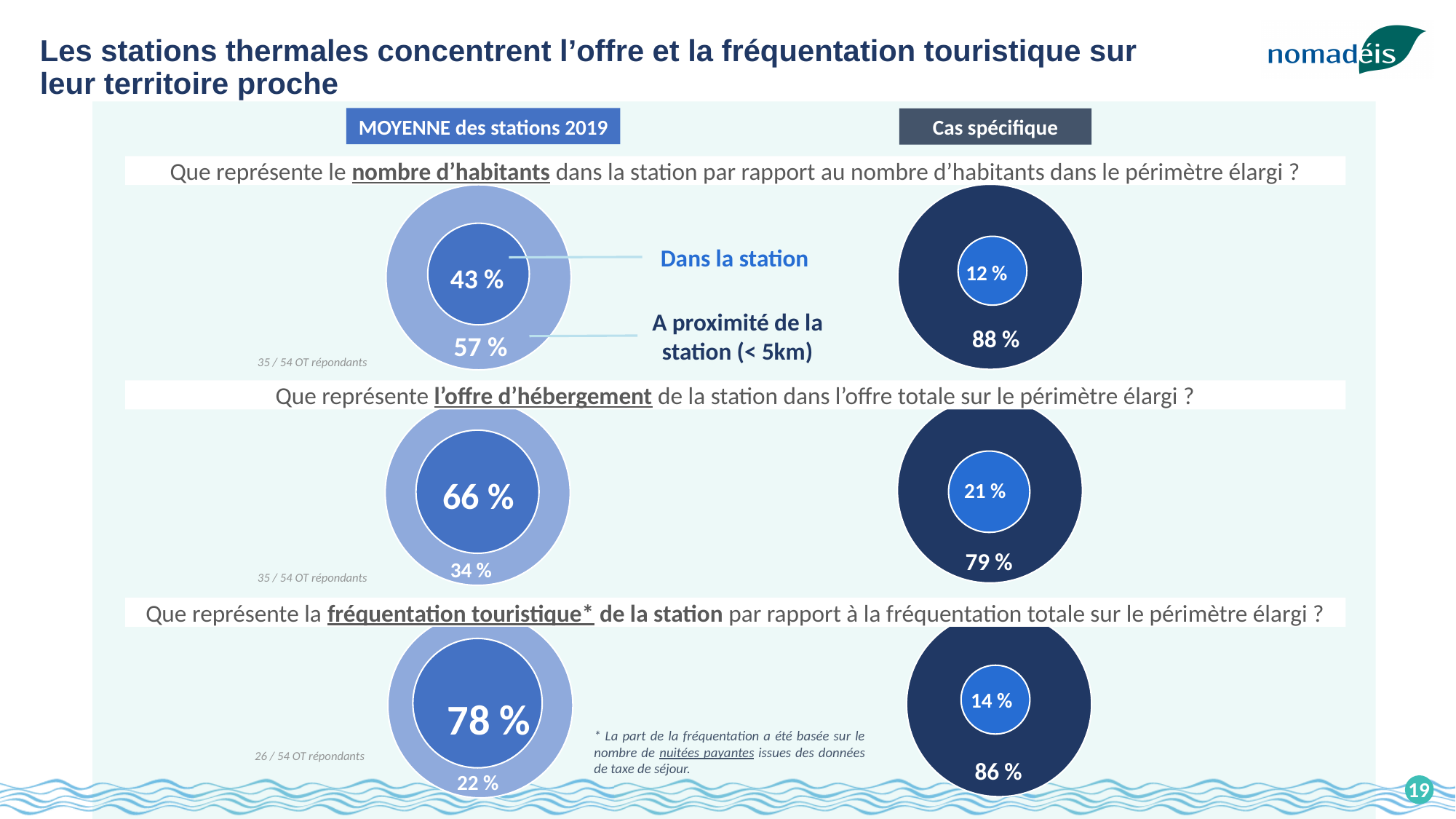

Les stations thermales concentrent l’offre et la fréquentation touristique sur leur territoire proche

MOYENNE des stations 2019
Cas spécifique
Que représente le nombre d’habitants dans la station par rapport au nombre d’habitants dans le périmètre élargi ?

Dans la station
12 %
43 %
A proximité de la station (< 5km)
88 %
57 %
35 / 54 OT répondants
Que représente l’offre d’hébergement de la station dans l’offre totale sur le périmètre élargi ?

66 %
21 %
79 %
34 %
35 / 54 OT répondants
Que représente la fréquentation touristique* de la station par rapport à la fréquentation totale sur le périmètre élargi ?

14 %
78 %
* La part de la fréquentation a été basée sur le nombre de nuitées payantes issues des données de taxe de séjour.
26 / 54 OT répondants
86 %
22 %
19